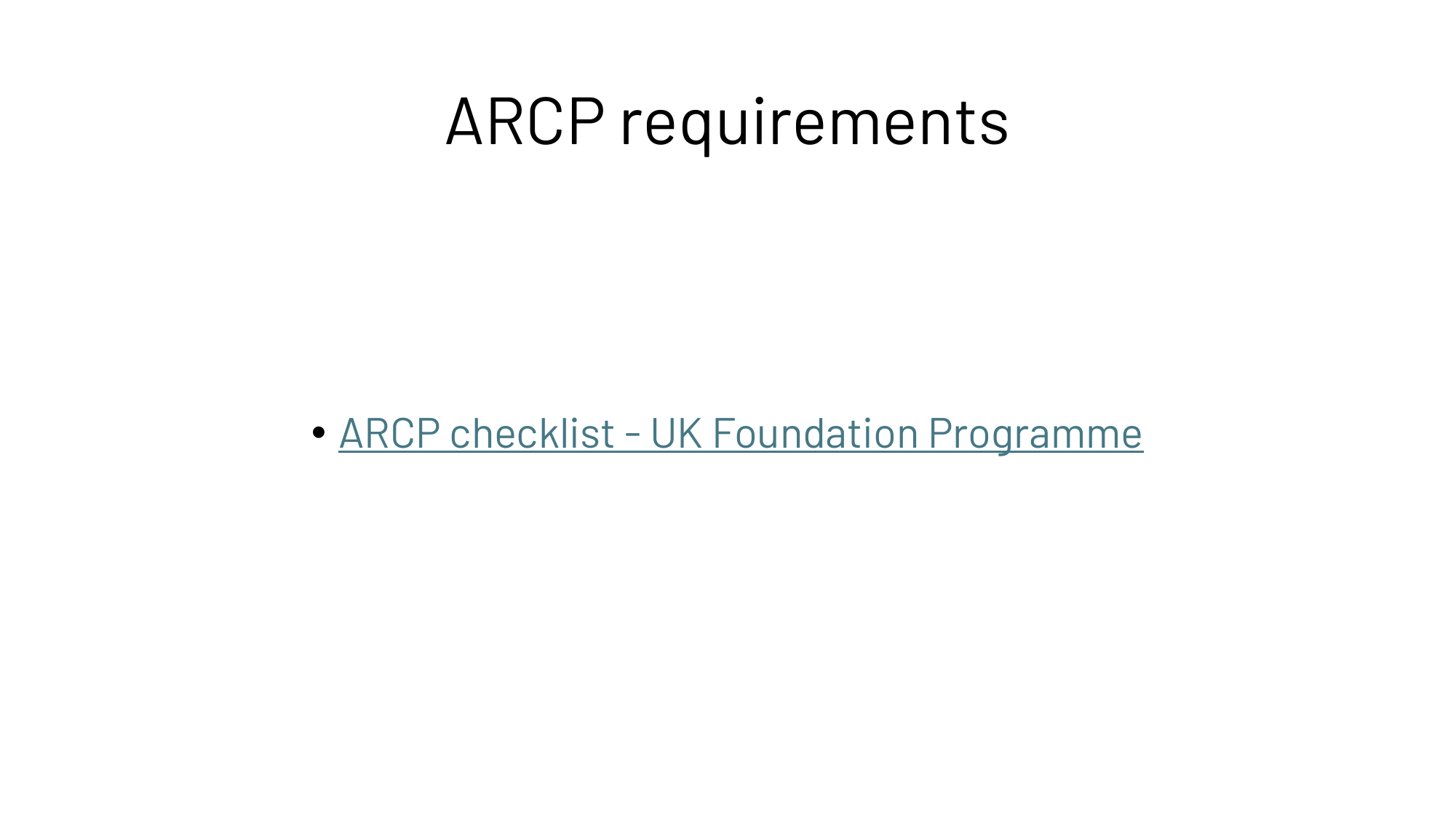

# ARCP requirements

ARCP checklist - UK Foundation Programme